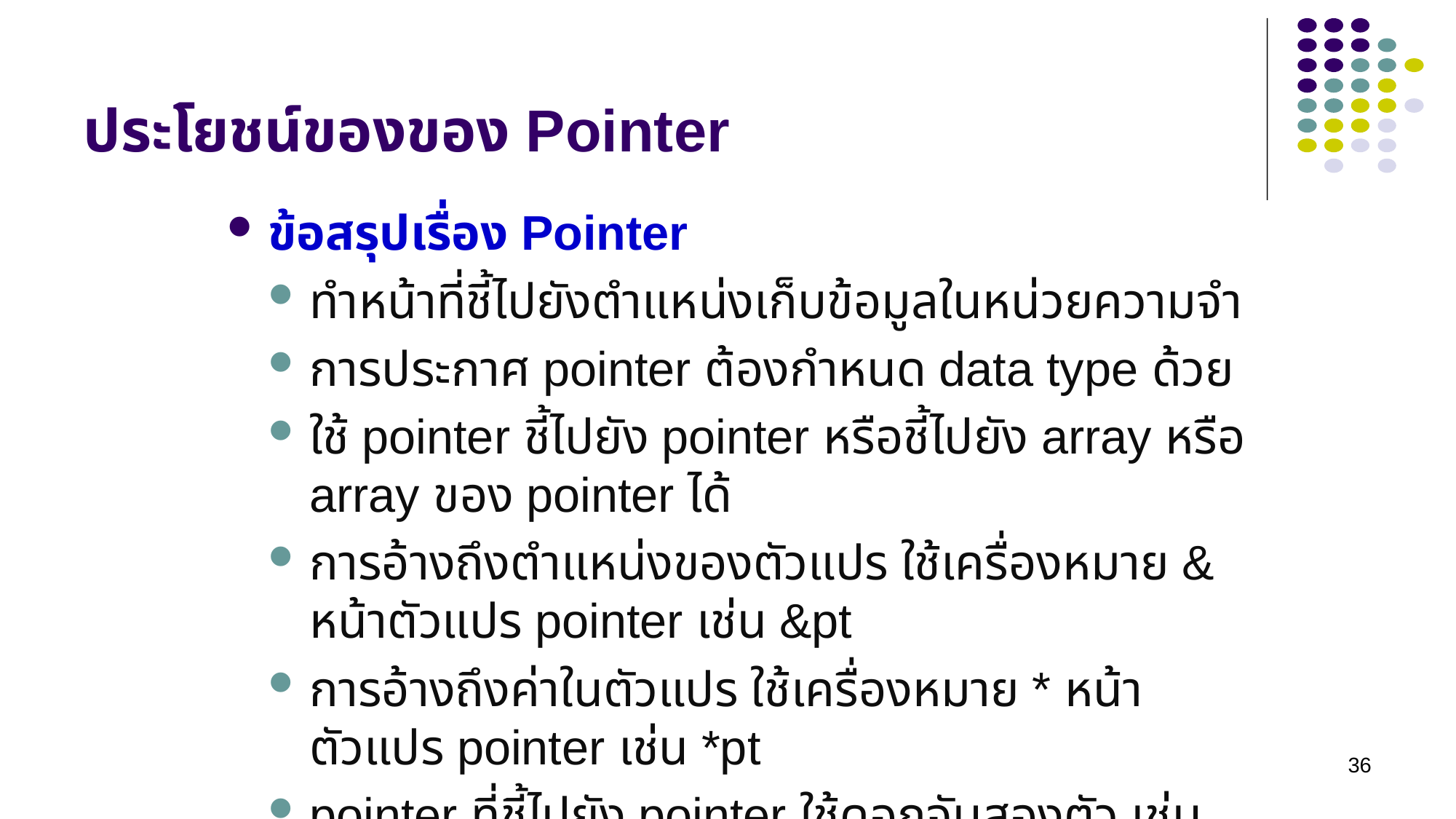

# ประโยชน์ของของ Pointer
ข้อสรุปเรื่อง Pointer
ทำหน้าที่ชี้ไปยังตำแหน่งเก็บข้อมูลในหน่วยความจำ
การประกาศ pointer ต้องกำหนด data type ด้วย
ใช้ pointer ชี้ไปยัง pointer หรือชี้ไปยัง array หรือ array ของ pointer ได้
การอ้างถึงตำแหน่งของตัวแปร ใช้เครื่องหมาย & หน้าตัวแปร pointer เช่น &pt
การอ้างถึงค่าในตัวแปร ใช้เครื่องหมาย * หน้าตัวแปร pointer เช่น *pt
pointer ที่ชี้ไปยัง pointer ใช้ดอกจันสองตัว เช่น int **p

36